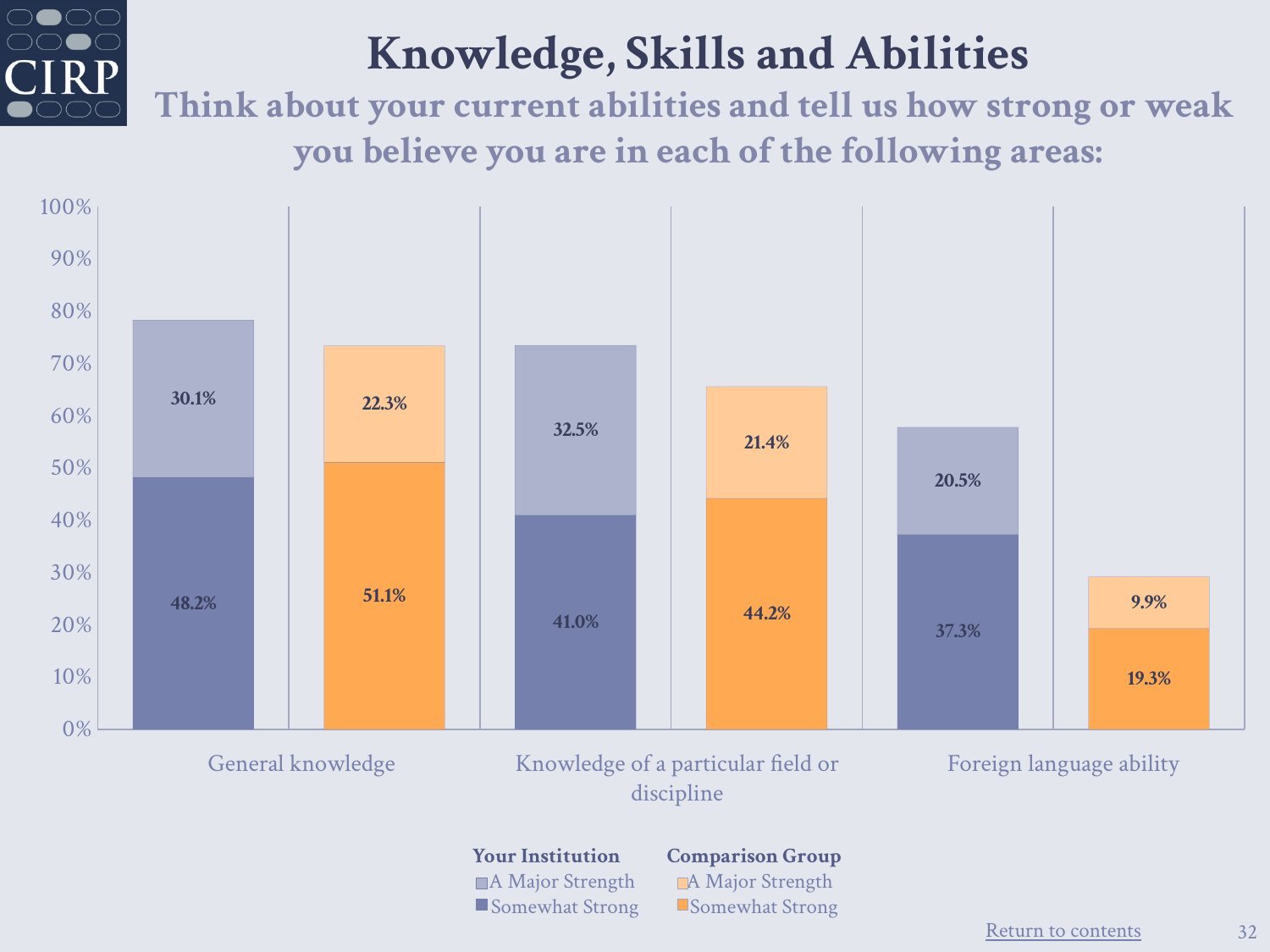

# Knowledge, Skills and Abilities Think about your current abilities and tell us how strong or weak you believe you are in each of the following areas:

### Chart

| Category | Major Strength | Somewhat Strong |
|---|---|---|
| Your Institution | 0.482 | 0.301 |
| Comparison Group | 0.511 | 0.223 |
| Your Institution | 0.41 | 0.325 |
| Comparison Group | 0.442 | 0.214 |
| Your Institution | 0.373 | 0.205 |
| Comparison Group | 0.193 | 0.099 |
General knowledge
Knowledge of a particular field or discipline
Foreign language ability
 Your Institution           Comparison Group
     A Major Strength           A Major Strength
     Somewhat Strong           Somewhat Strong

32